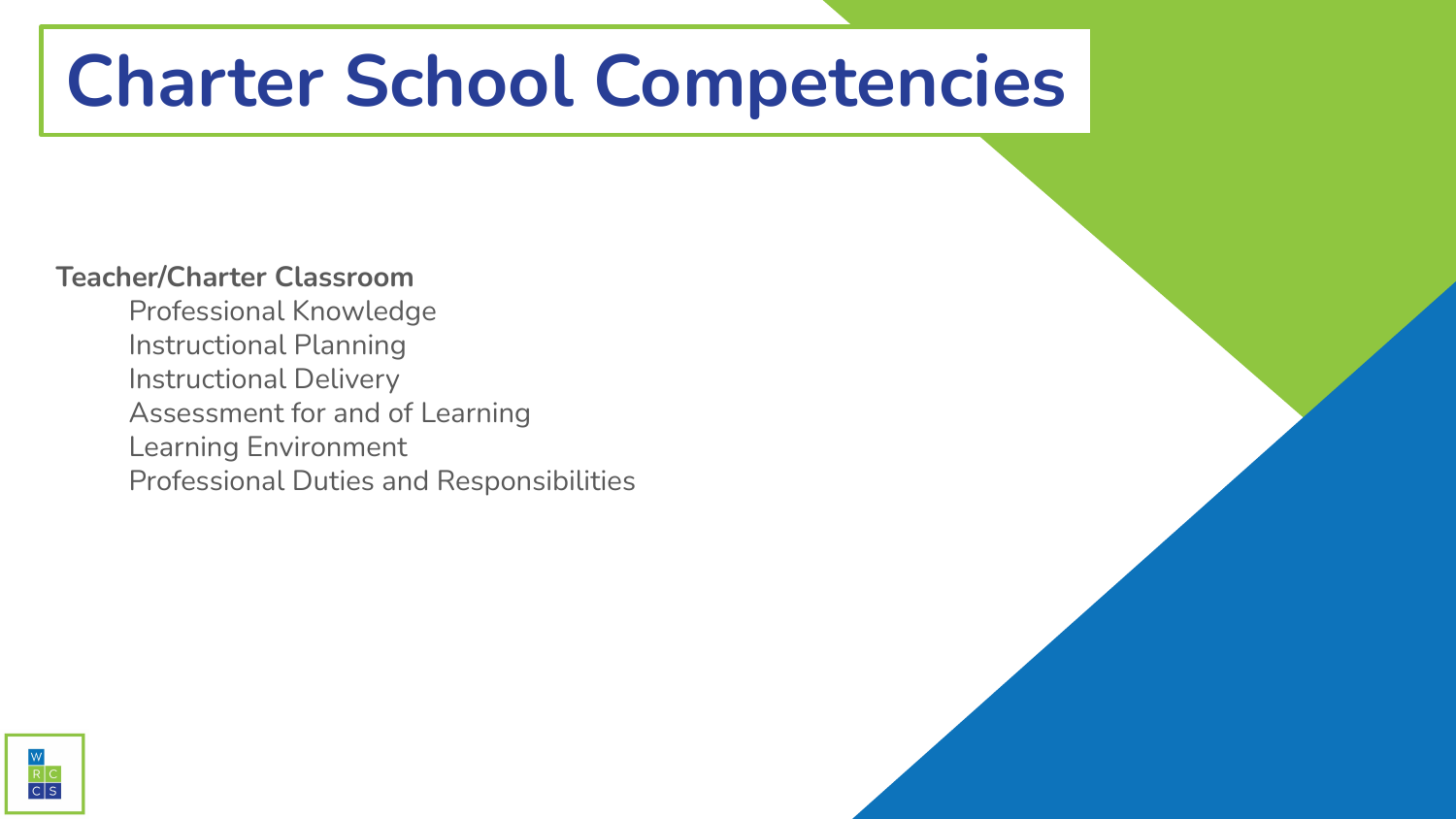

Charter School Competencies

Teacher/Charter Classroom
Professional Knowledge
Instructional Planning
Instructional Delivery
Assessment for and of Learning
Learning Environment
Professional Duties and Responsibilities